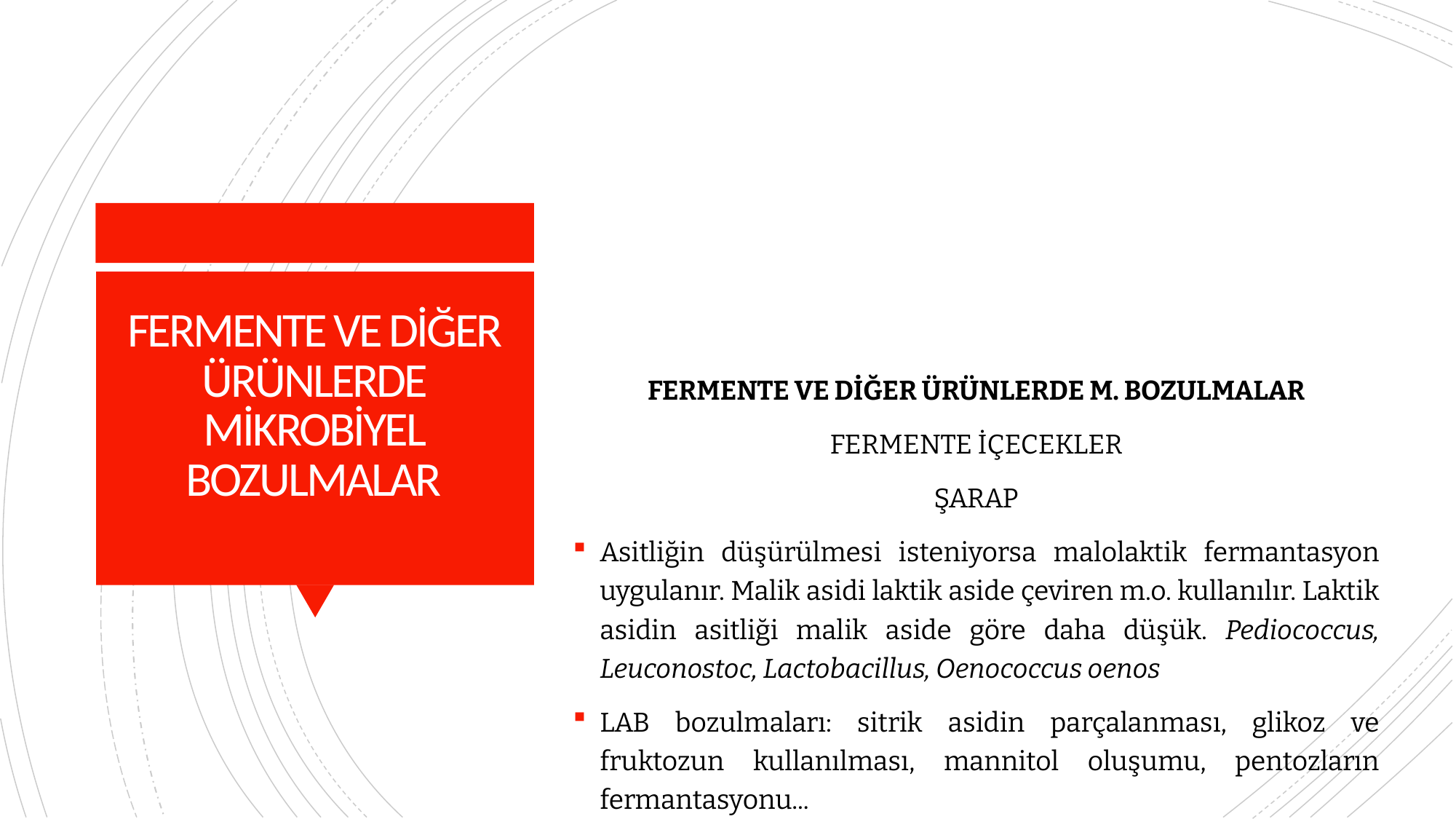

# FERMENTE VE DİĞER ÜRÜNLERDE MİKROBİYEL BOZULMALAR

FERMENTE VE DİĞER ÜRÜNLERDE M. BOZULMALAR
FERMENTE İÇECEKLER
ŞARAP
Asitliğin düşürülmesi isteniyorsa malolaktik fermantasyon uygulanır. Malik asidi laktik aside çeviren m.o. kullanılır. Laktik asidin asitliği malik aside göre daha düşük. Pediococcus, Leuconostoc, Lactobacillus, Oenococcus oenos
LAB bozulmaları: sitrik asidin parçalanması, glikoz ve fruktozun kullanılması, mannitol oluşumu, pentozların fermantasyonu...
Asetik asit bakterileri: alkolden asetik asit üretir. Alkol fermentasyonunda istenmeyen bir durumdur.
Acetobacter acetii, Gluconobacter oxydans